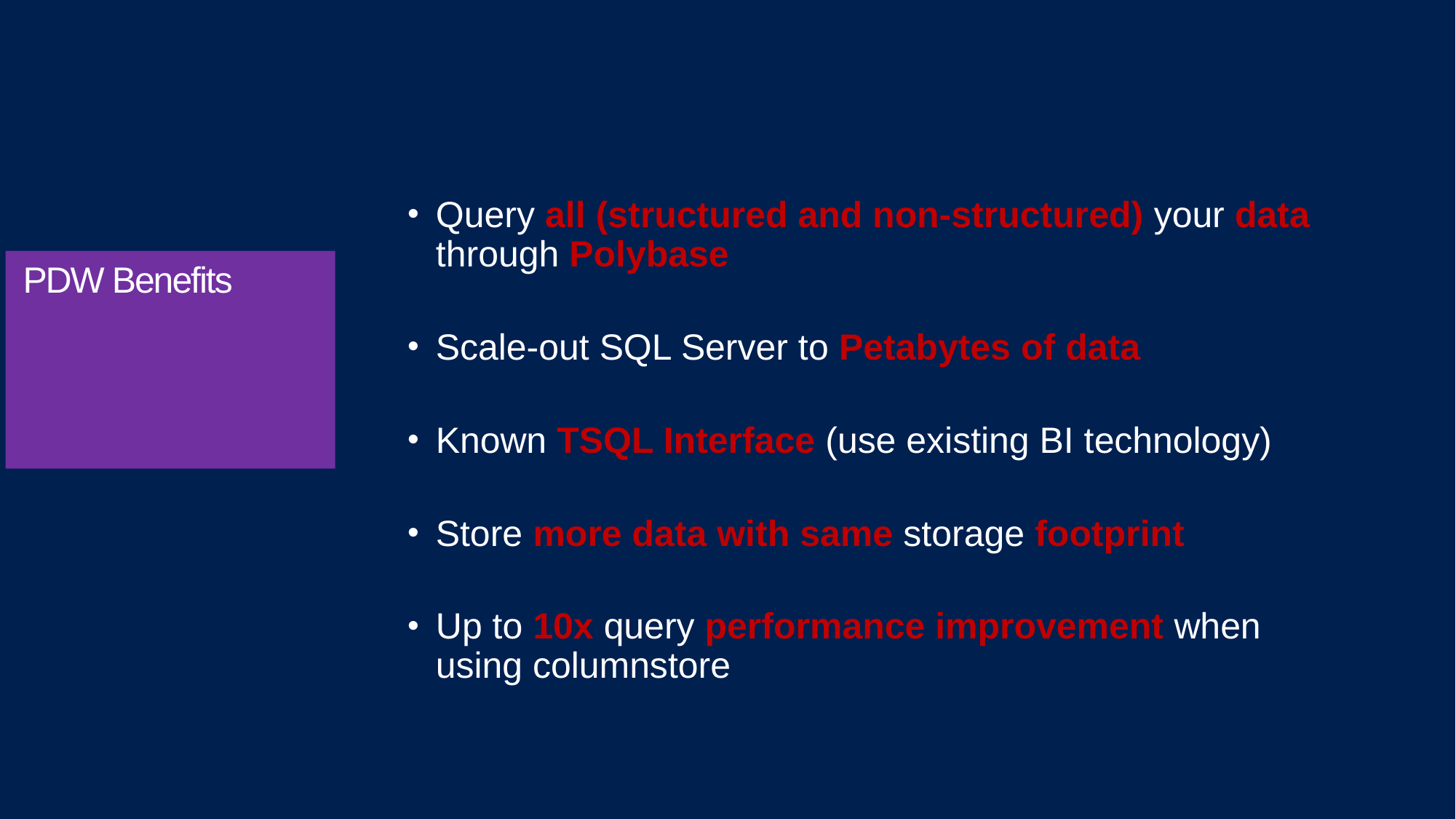

#
Query all (structured and non-structured) your data through Polybase

Scale-out SQL Server to Petabytes of data

Known TSQL Interface (use existing BI technology)

Store more data with same storage footprint

Up to 10x query performance improvement when using columnstore

PDW Benefits